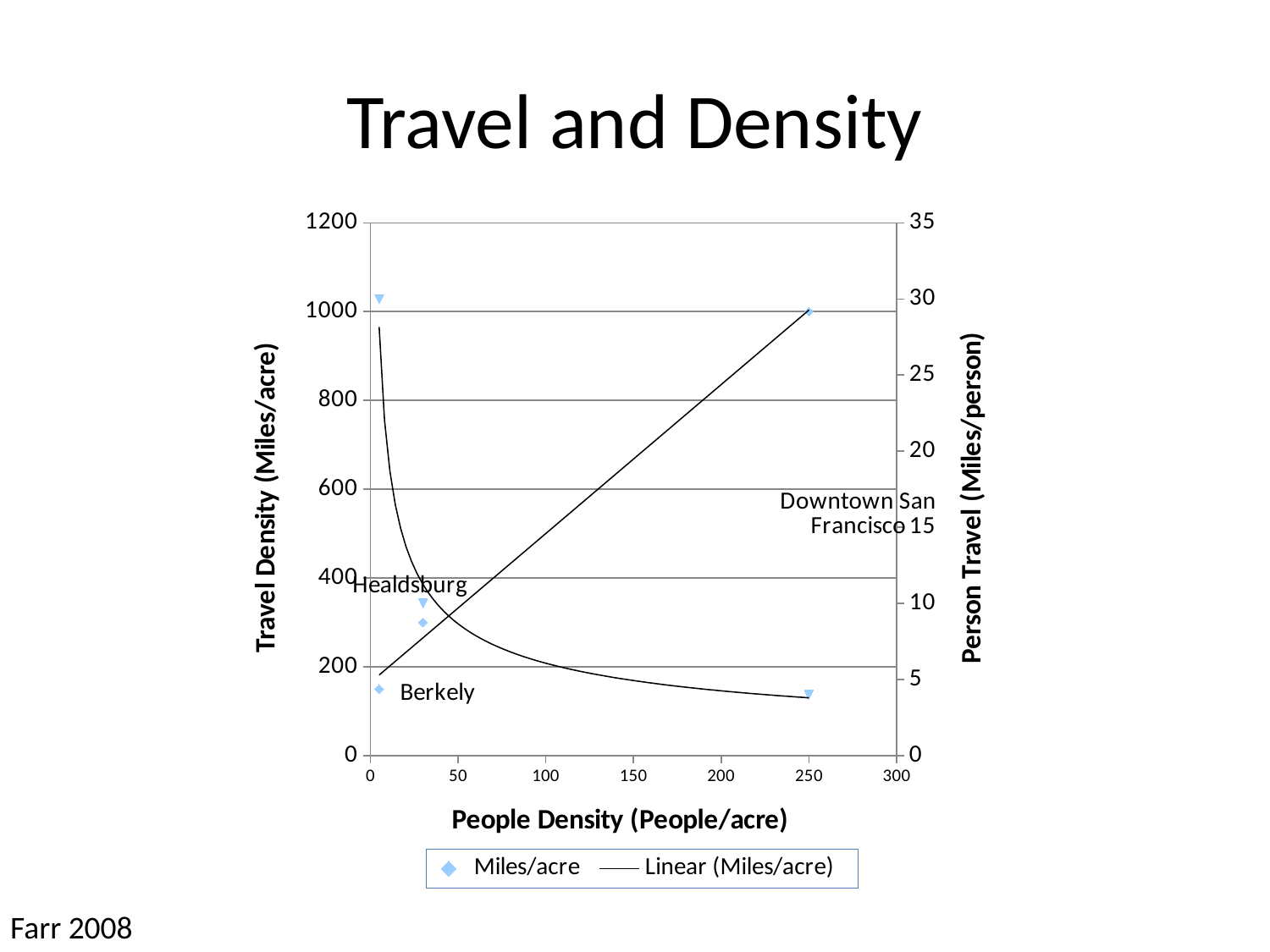

# Travel and Density

### Chart

| Category |  |  |
|---|---|---|
Farr 2008